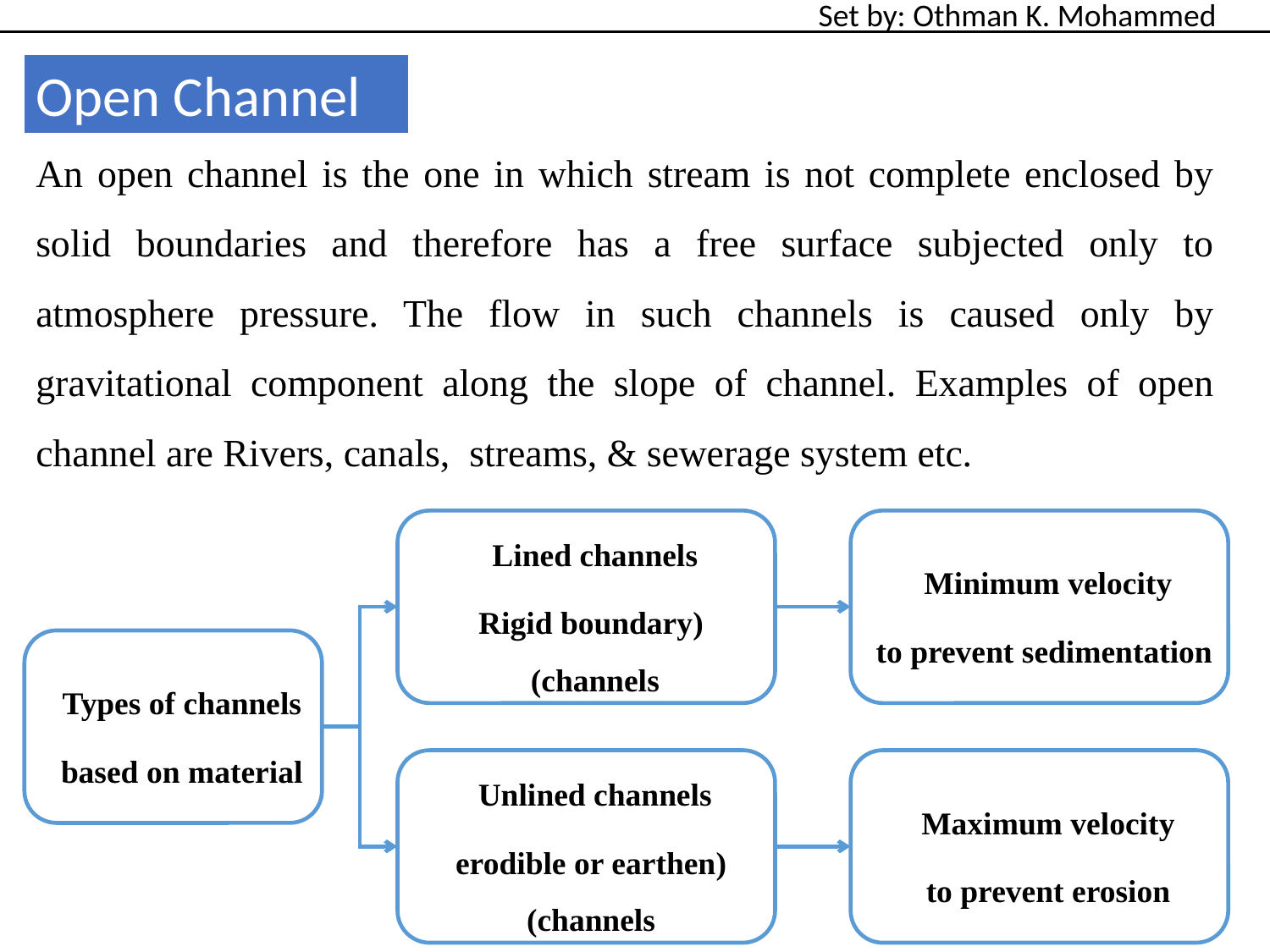

Set by: Othman K. Mohammed
Open Channel
An open channel is the one in which stream is not complete enclosed by solid boundaries and therefore has a free surface subjected only to atmosphere pressure. The flow in such channels is caused only by gravitational component along the slope of channel. Examples of open channel are Rivers, canals,  streams, & sewerage system etc.
Types of channels
based on material
Lined channels
(Rigid boundary channels)
Minimum velocity
to prevent sedimentation
Unlined channels
(erodible or earthen channels)
Maximum velocity
to prevent erosion